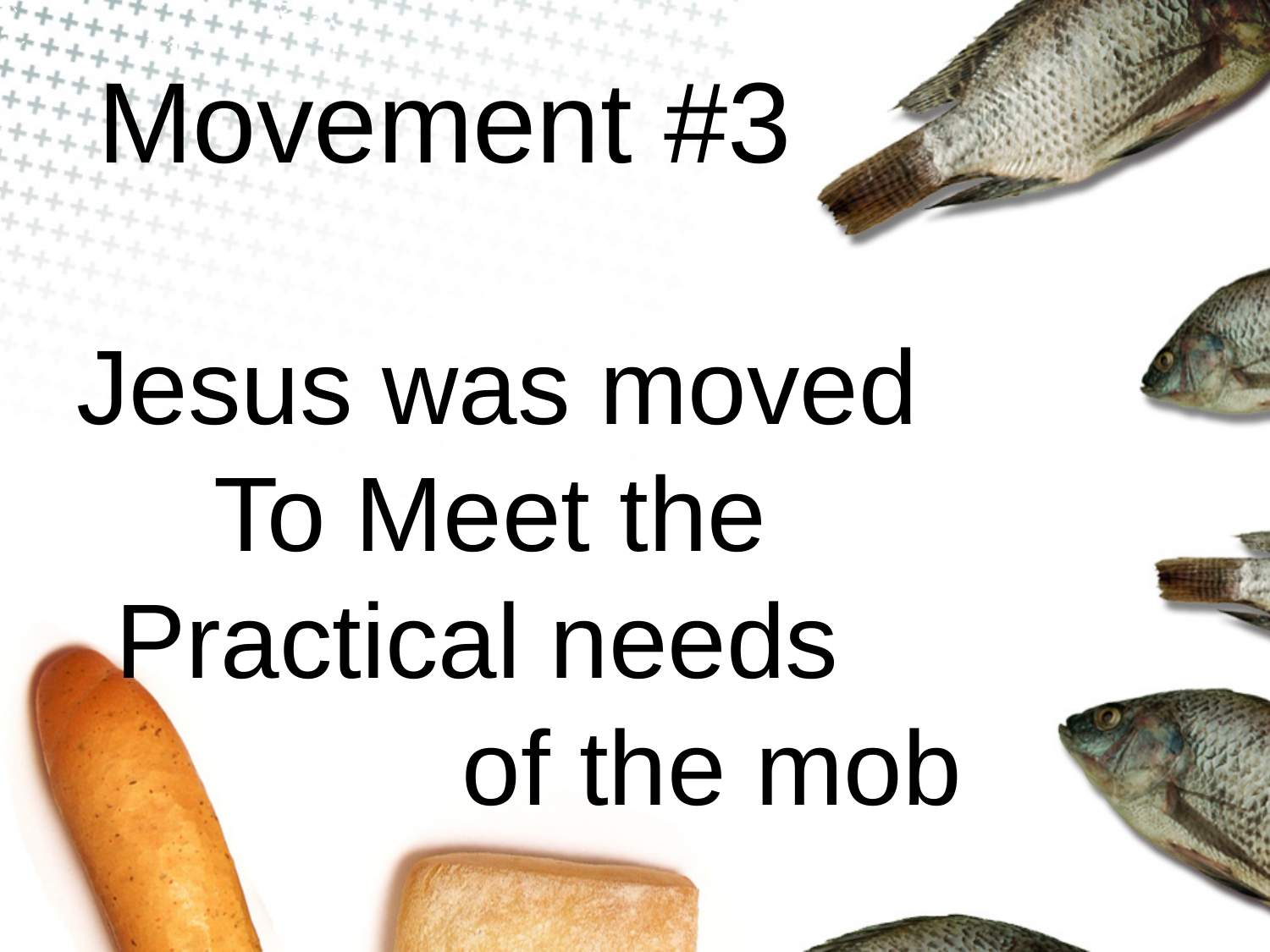

Movement #3

Jesus was moved           To Meet the             Practical needs                 of the mob